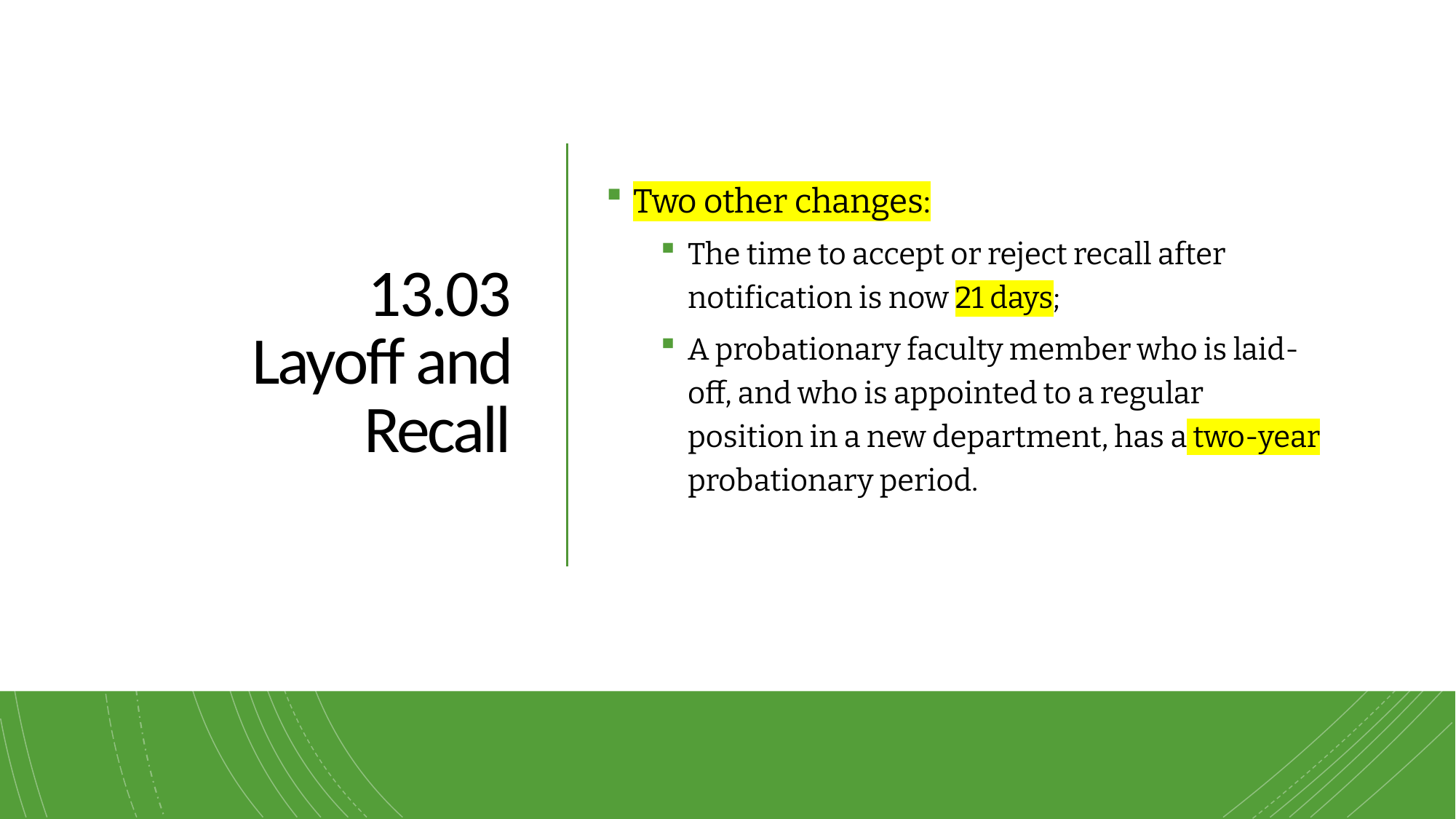

# 13.03 Layoff and Recall
Two other changes:
The time to accept or reject recall after notification is now 21 days;
A probationary faculty member who is laid-off, and who is appointed to a regular position in a new department, has a two-year probationary period.